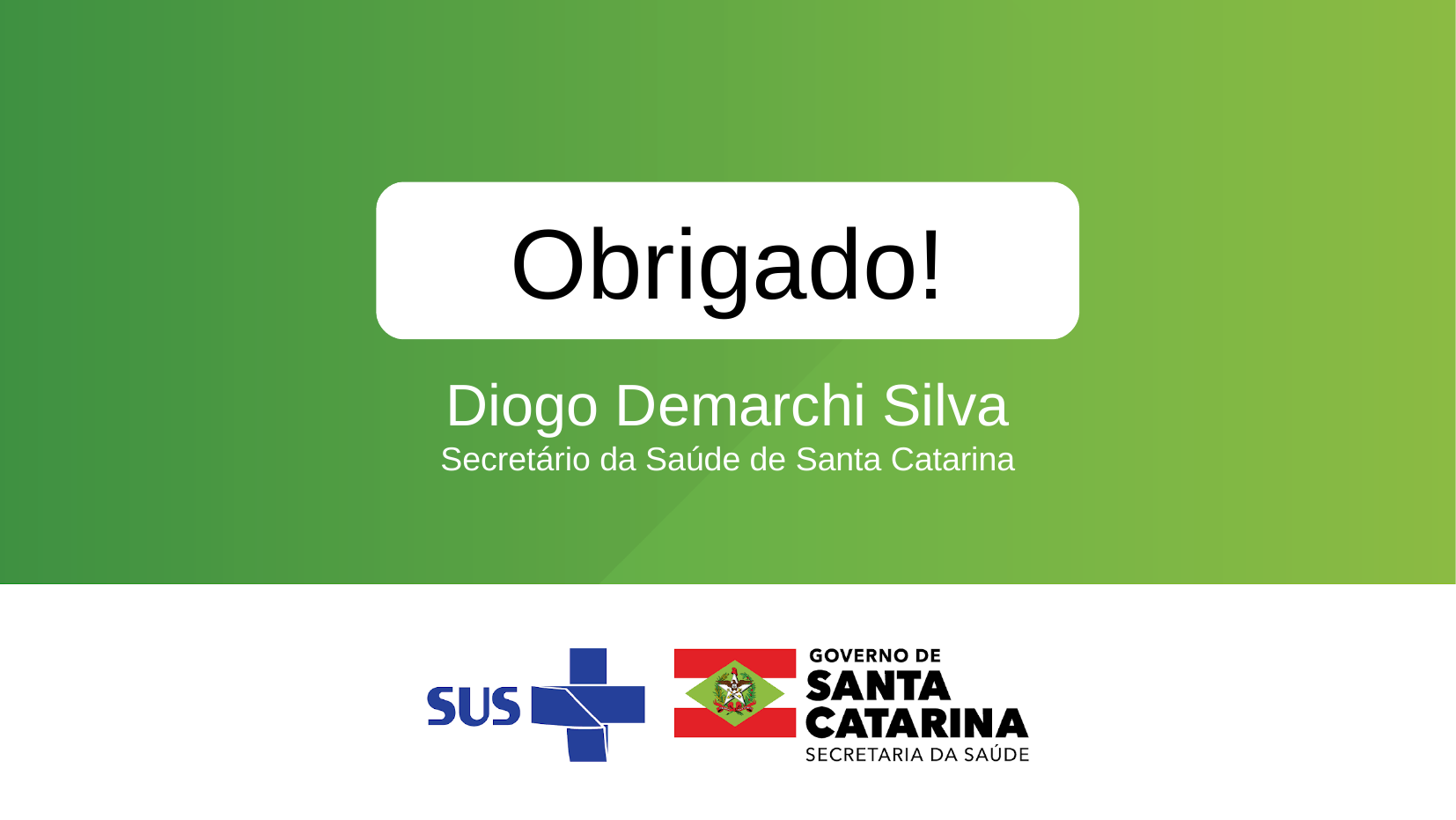

Obrigado!
Diogo Demarchi Silva
Secretário da Saúde de Santa Catarina